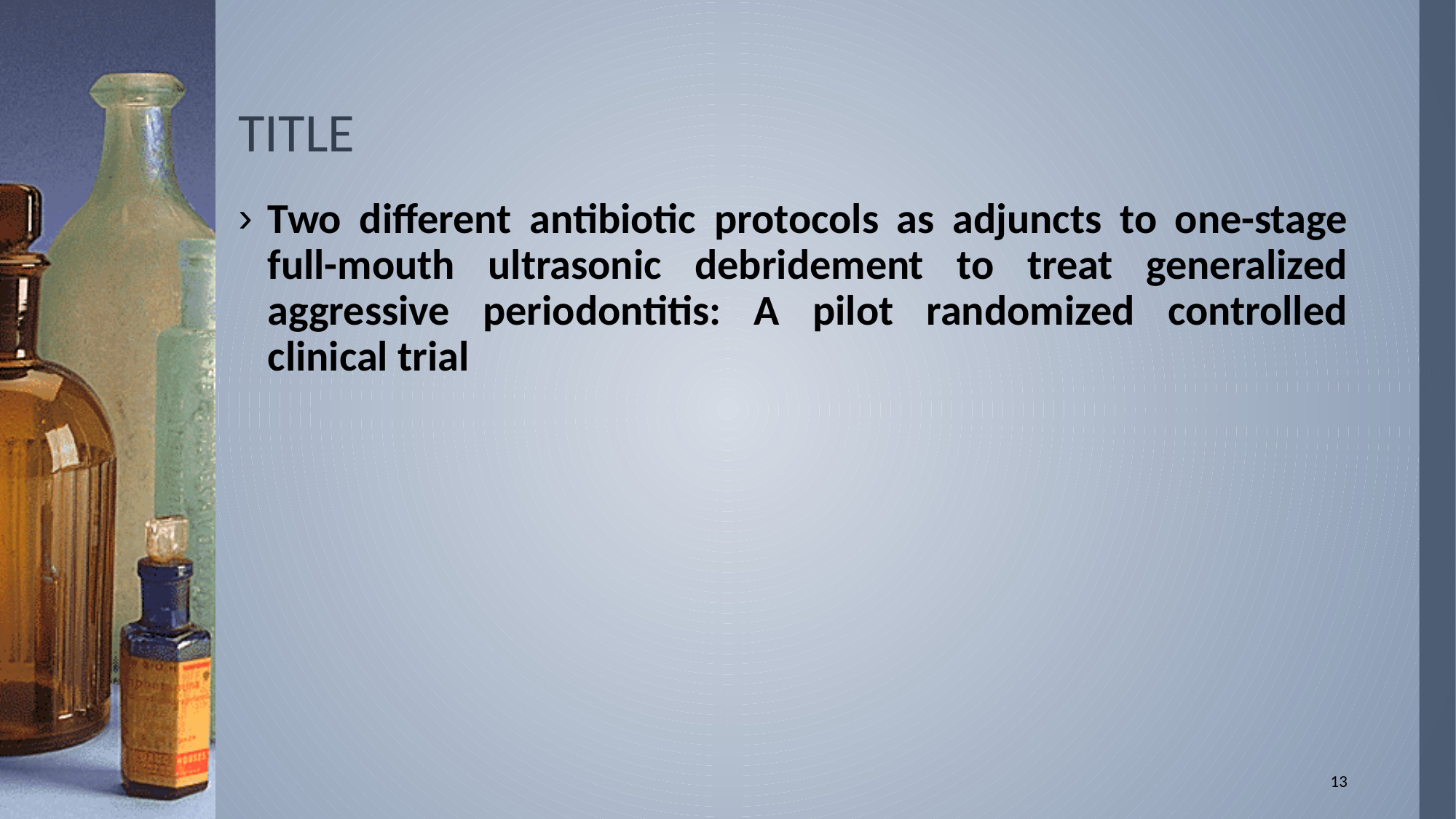

# TITLE
Two different antibiotic protocols as adjuncts to one-stage full-mouth ultrasonic debridement to treat generalized aggressive periodontitis: A pilot randomized controlled clinical trial
13